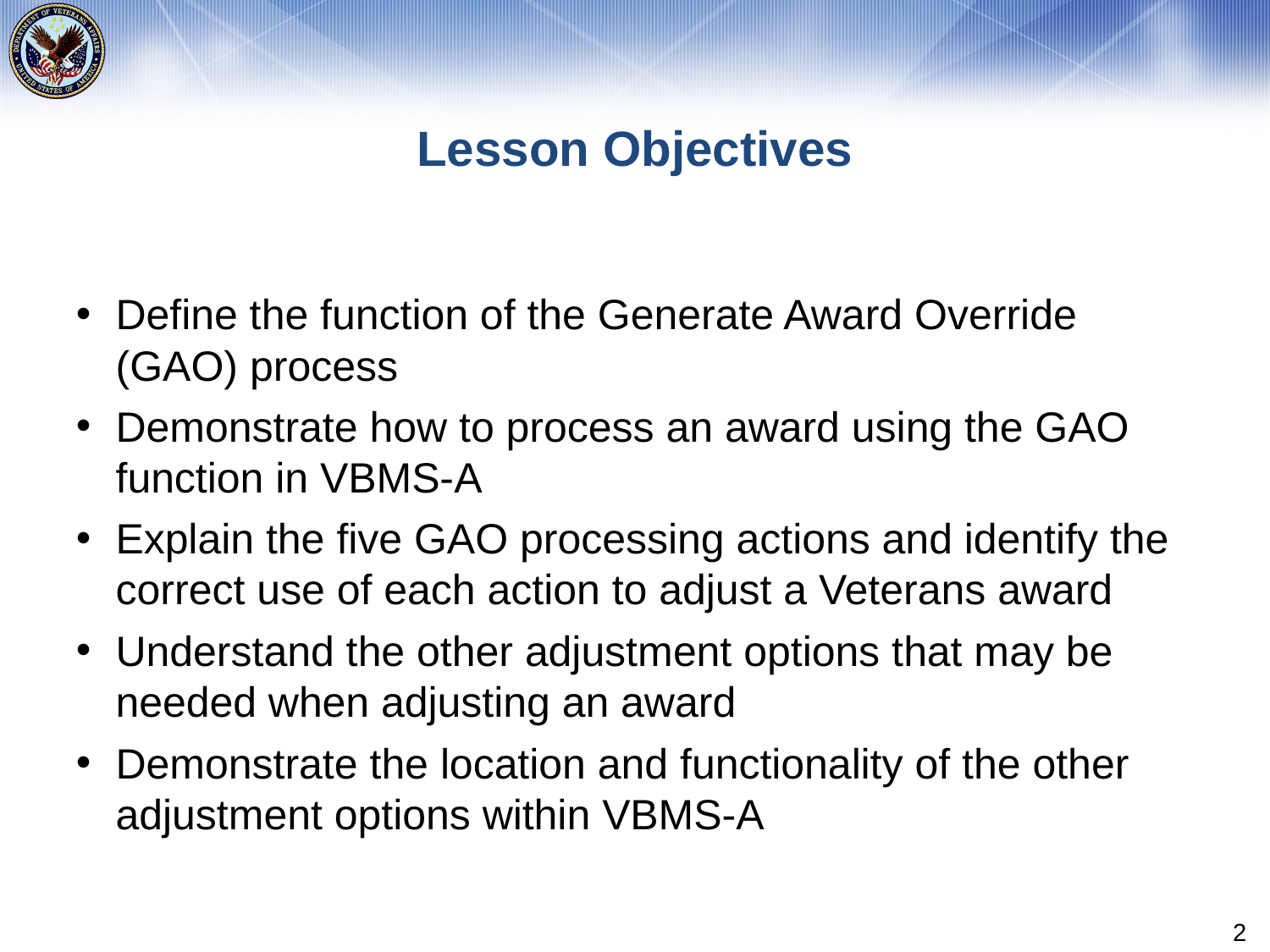

# Lesson Objectives
Define the function of the Generate Award Override (GAO) process
Demonstrate how to process an award using the GAO function in VBMS-A
Explain the five GAO processing actions and identify the correct use of each action to adjust a Veterans award
Understand the other adjustment options that may be needed when adjusting an award
Demonstrate the location and functionality of the other adjustment options within VBMS-A

2